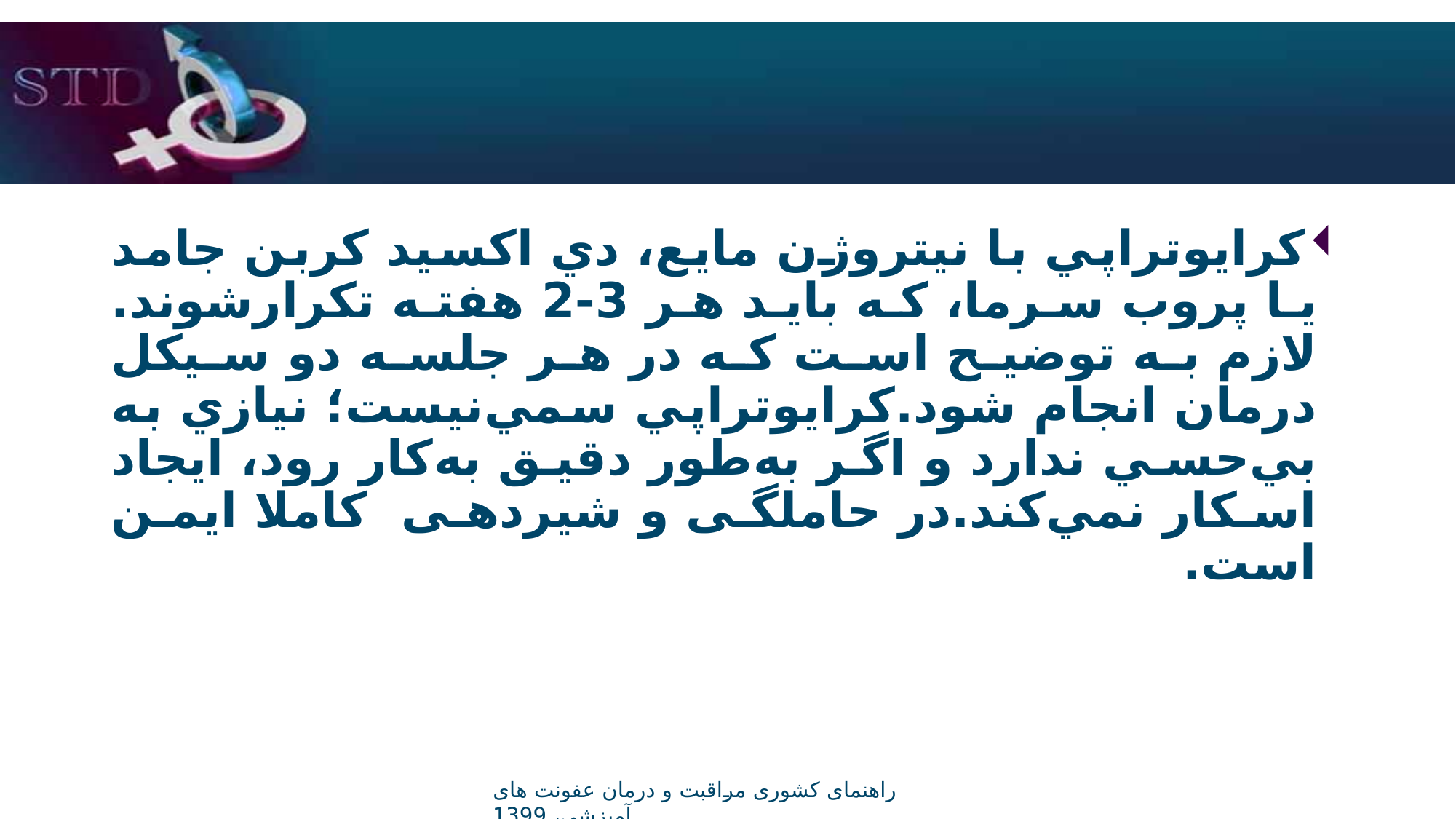

#
كرايوتراپي با نيتروژن مايع، دي اكسيد كربن جامد يا پروب سرما، که باید هر 3-2 هفته تكرارشوند. لازم به توضیح است که در هر جلسه دو سیکل درمان انجام شود.كرايوتراپي سمي‌نيست؛ نيازي به بي‌حسي ندارد و اگر به‌طور دقيق به‌كار رود، ايجاد اسكار نمي‌كند.در حاملگی و شیردهی  کاملا ایمن است.